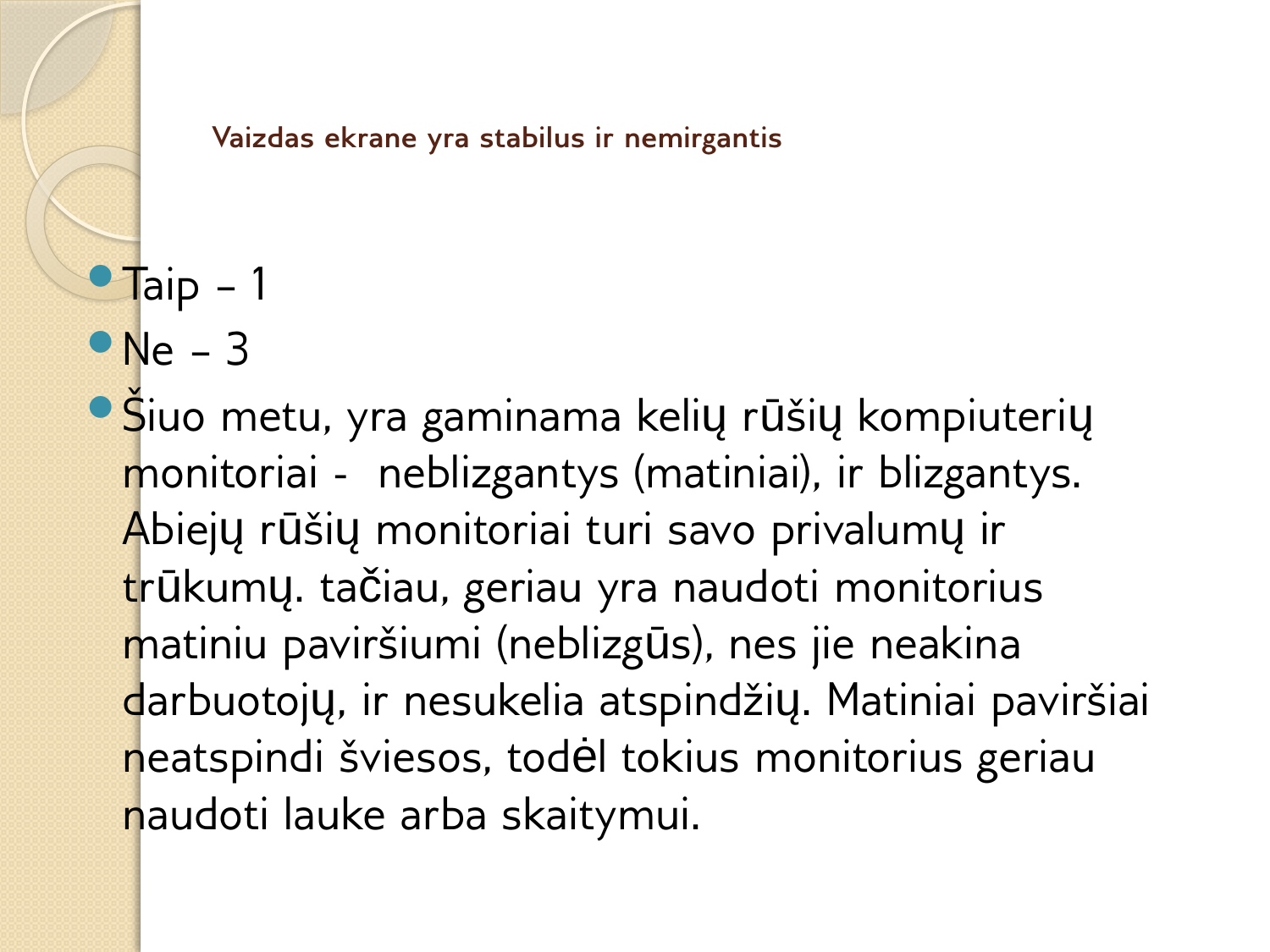

# Vaizdas ekrane yra stabilus ir nemirgantis
Taip – 1
Ne – 3
Šiuo metu, yra gaminama kelių rūšių kompiuterių monitoriai -  neblizgantys (matiniai), ir blizgantys. Abiejų rūšių monitoriai turi savo privalumų ir trūkumų. tačiau, geriau yra naudoti monitorius matiniu paviršiumi (neblizgūs), nes jie neakina darbuotojų, ir nesukelia atspindžių. Matiniai paviršiai neatspindi šviesos, todėl tokius monitorius geriau naudoti lauke arba skaitymui.